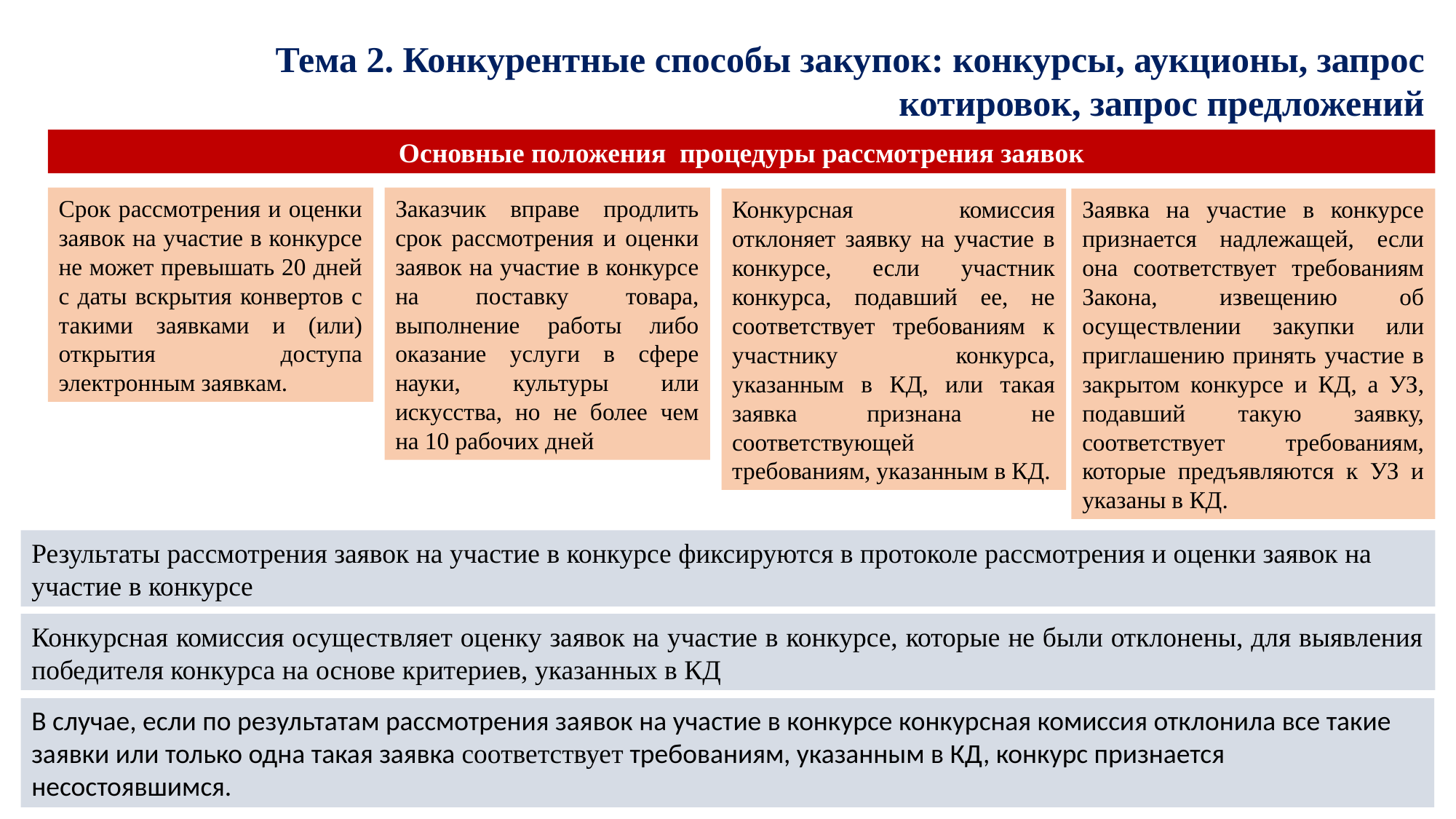

Тема 2. Конкурентные способы закупок: конкурсы, аукционы, запрос котировок, запрос предложений
Основные положения  процедуры рассмотрения заявок
Срок рассмотрения и оценки заявок на участие в конкурсе не может превышать 20 дней с даты вскрытия конвертов с такими заявками и (или) открытия доступа электронным заявкам.
Заказчик вправе продлить срок рассмотрения и оценки заявок на участие в конкурсе на поставку товара, выполнение работы либо оказание услуги в сфере науки, культуры или искусства, но не более чем на 10 рабочих дней
Конкурсная комиссия отклоняет заявку на участие в конкурсе, если участник конкурса, подавший ее, не соответствует требованиям к участнику конкурса, указанным в КД, или такая заявка признана не соответствующей требованиям, указанным в КД.
Заявка на участие в конкурсе признается надлежащей, если она соответствует требованиям Закона, извещению об осуществлении закупки или приглашению принять участие в закрытом конкурсе и КД, а УЗ, подавший такую заявку, соответствует требованиям, которые предъявляются к УЗ и указаны в КД.
Результаты рассмотрения заявок на участие в конкурсе фиксируются в протоколе рассмотрения и оценки заявок на участие в конкурсе
Конкурсная комиссия осуществляет оценку заявок на участие в конкурсе, которые не были отклонены, для выявления победителя конкурса на основе критериев, указанных в КД
В случае, если по результатам рассмотрения заявок на участие в конкурсе конкурсная комиссия отклонила все такие заявки или только одна такая заявка соответствует требованиям, указанным в КД, конкурс признается несостоявшимся.